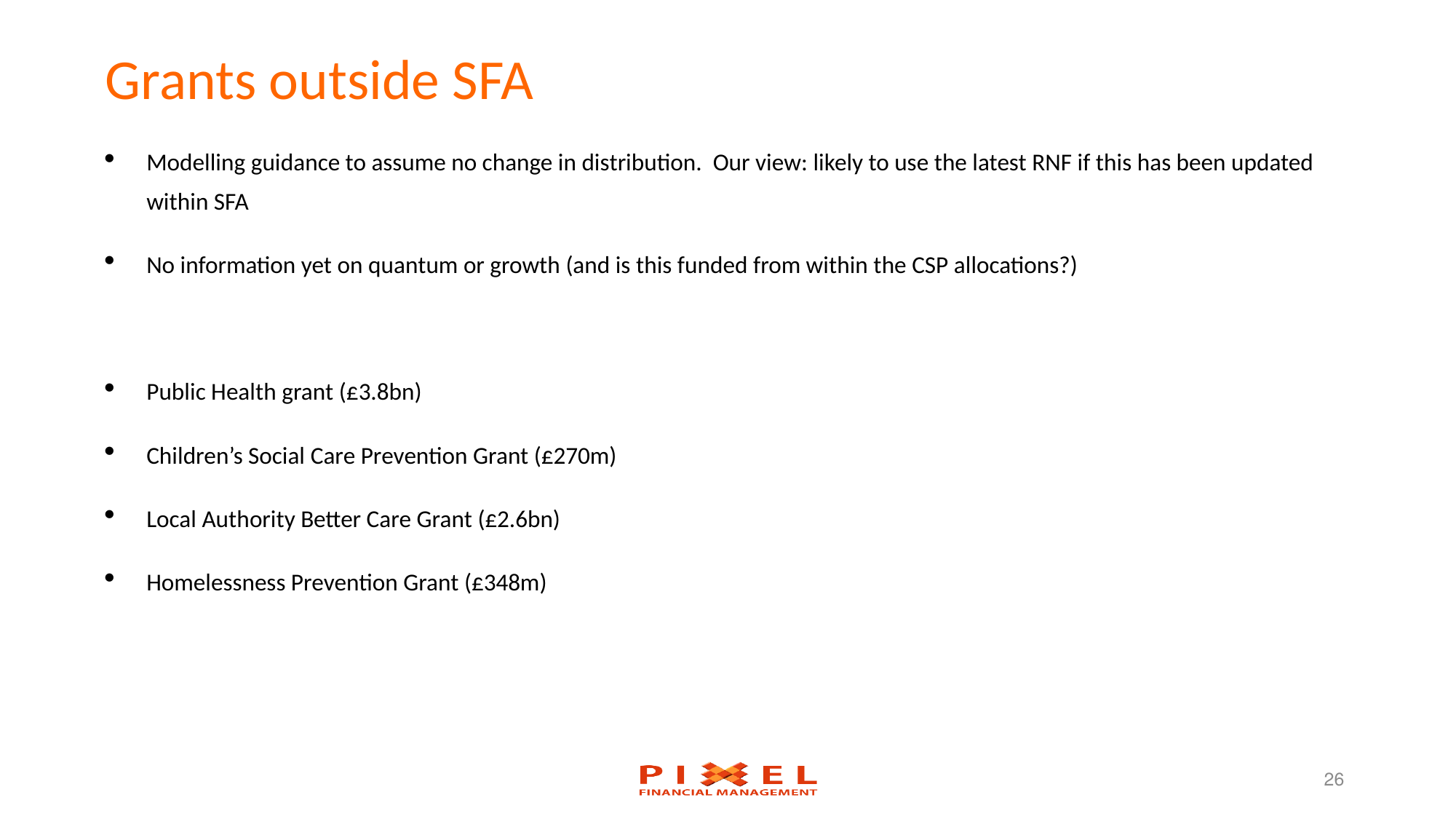

# Grants outside SFA
Modelling guidance to assume no change in distribution.  Our view: likely to use the latest RNF if this has been updated within SFA
No information yet on quantum or growth (and is this funded from within the CSP allocations?)

Public Health grant (£3.8bn)
Children’s Social Care Prevention Grant (£270m)
Local Authority Better Care Grant (£2.6bn)
Homelessness Prevention Grant (£348m)

26